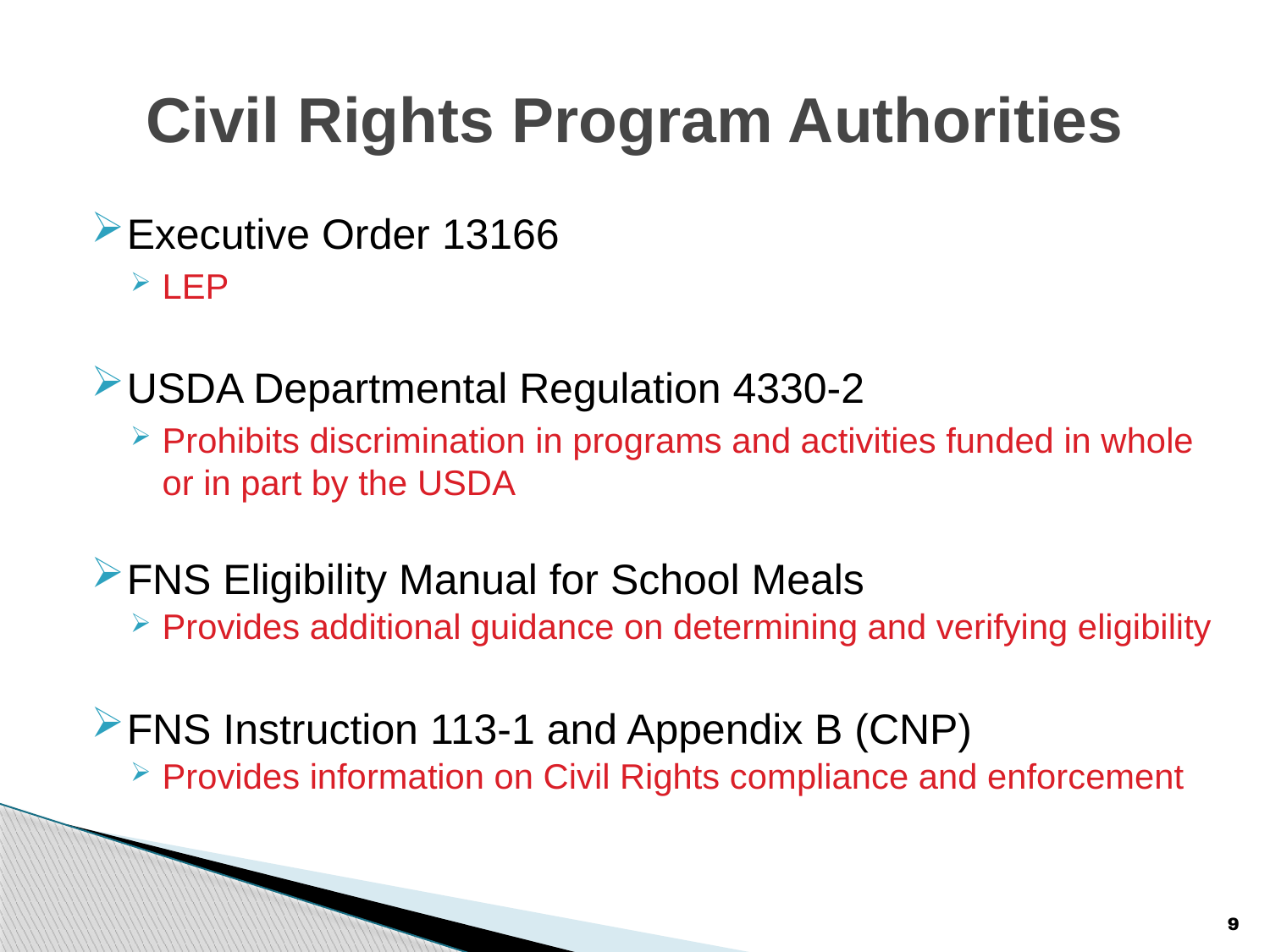

# Civil Rights Program Authorities
Executive Order 13166
LEP

USDA Departmental Regulation 4330-2
Prohibits discrimination in programs and activities funded in whole or in part by the USDA

FNS Eligibility Manual for School Meals
Provides additional guidance on determining and verifying eligibility

FNS Instruction 113-1 and Appendix B (CNP)
Provides information on Civil Rights compliance and enforcement

9